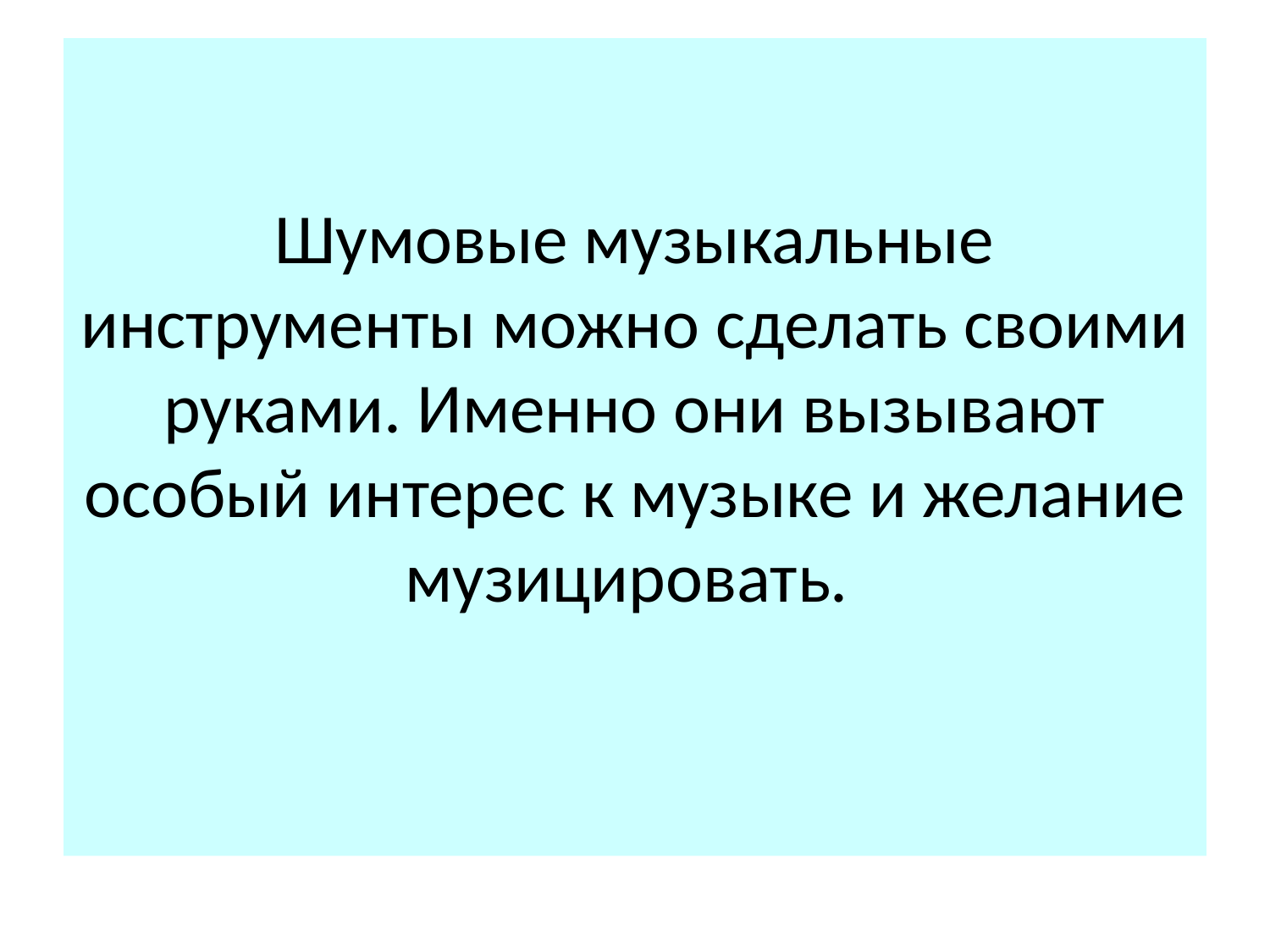

# Шумовые музыкальные инструменты можно сделать своими руками. Именно они вызывают особый интерес к музыке и желание музицировать.